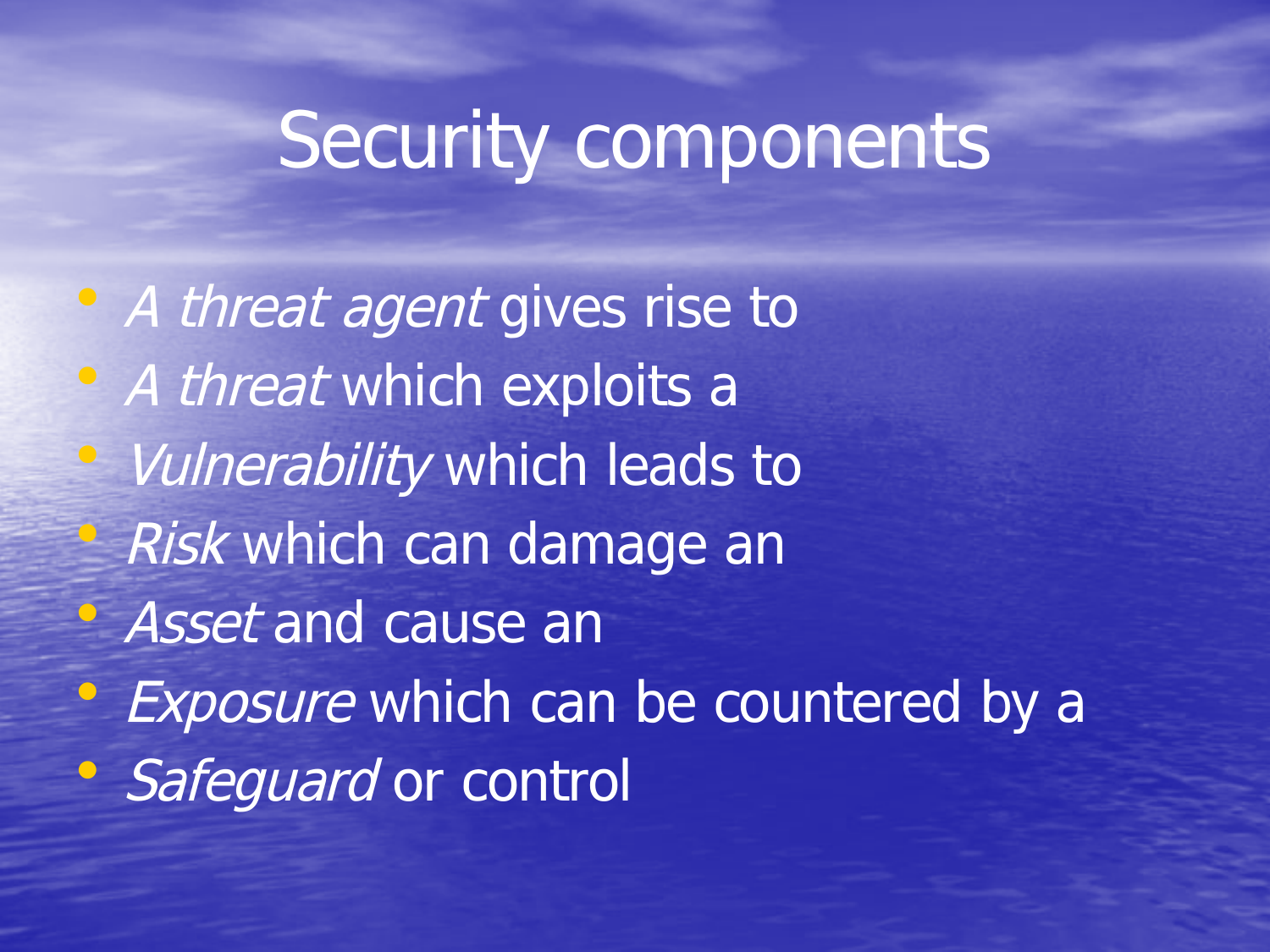

# Security components
A threat agent gives rise to
A threat which exploits a
Vulnerability which leads to
Risk which can damage an
Asset and cause an
Exposure which can be countered by a
Safeguard or control